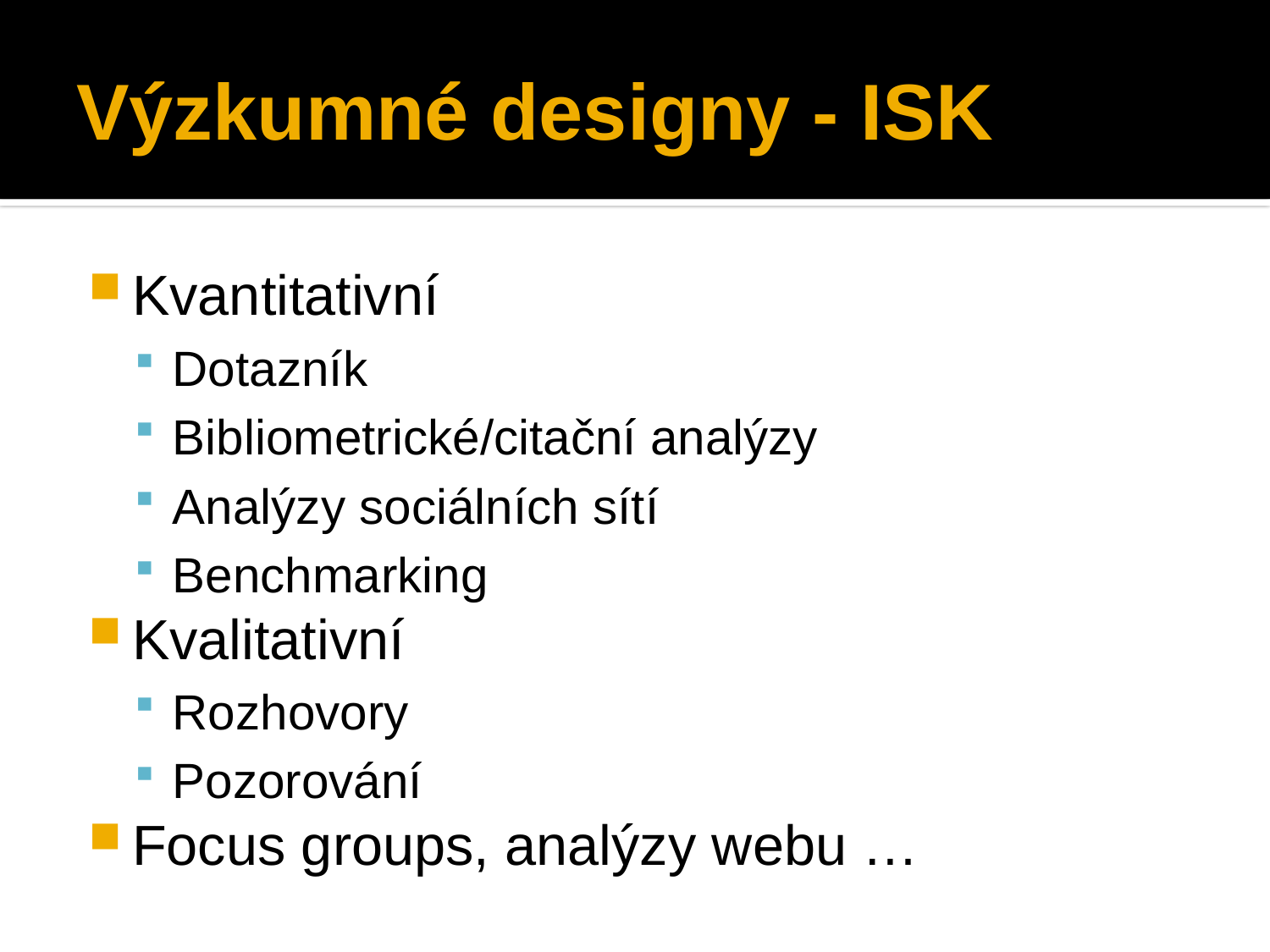

# Výzkumné designy - ISK
Kvantitativní
Dotazník
Bibliometrické/citační analýzy
Analýzy sociálních sítí
Benchmarking
Kvalitativní
Rozhovory
Pozorování
Focus groups, analýzy webu …